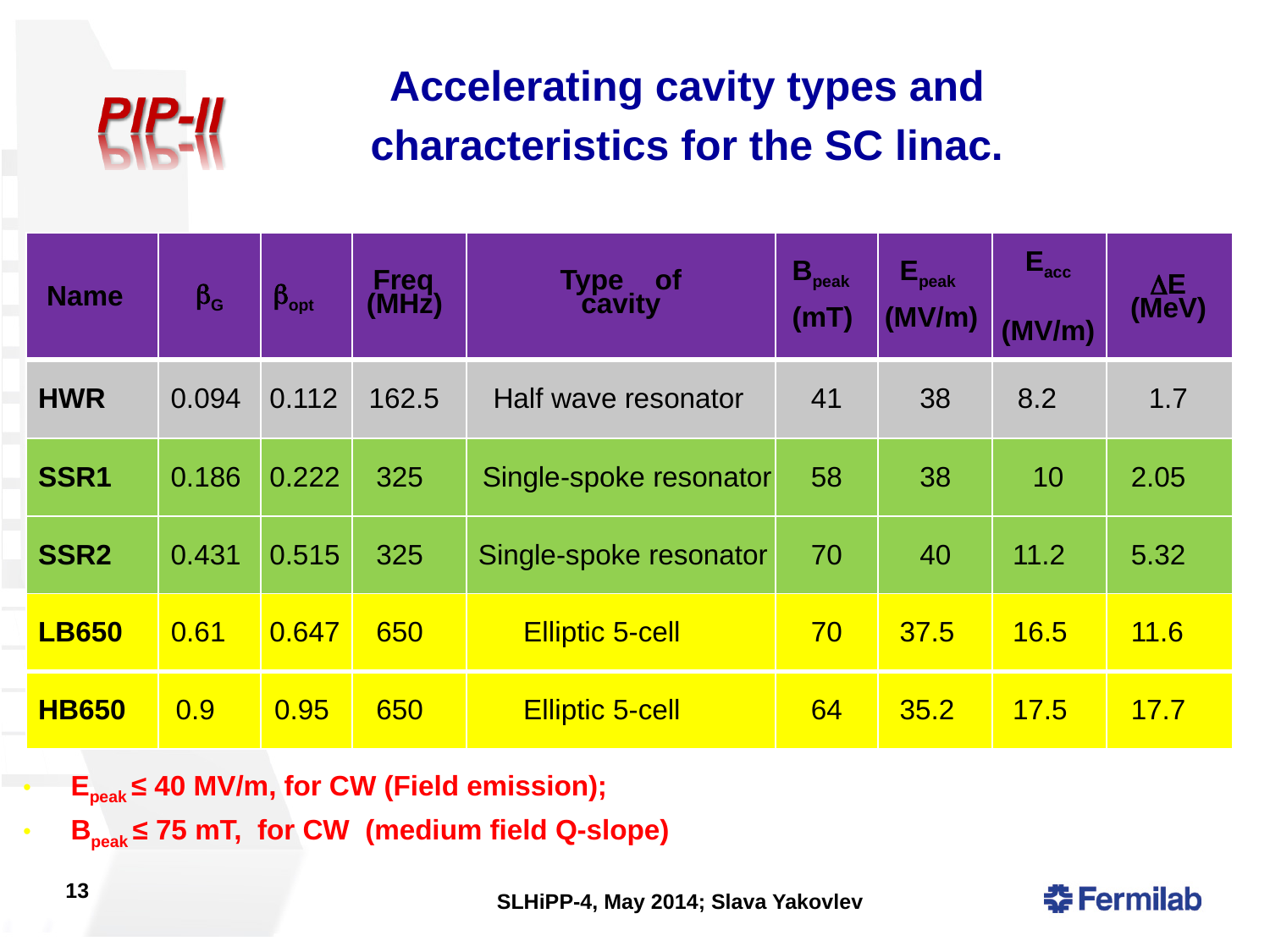

Accelerating cavity types and
characteristics for the SC linac.
| Name | βG | βopt | Freq (MHz) | Type of cavity | Bpeak (mT) | Epeak (MV/m) | Eacc (MV/m) | ΔE (MeV) |
| --- | --- | --- | --- | --- | --- | --- | --- | --- |
| HWR | 0.094 | 0.112 | 162.5 | Half wave resonator | 41 | 38 | 8.2 | 1.7 |
| SSR1 | 0.186 | 0.222 | 325 | Single‐spoke resonator | 58 | 38 | 10 | 2.05 |
| SSR2 | 0.431 | 0.515 | 325 | Single‐spoke resonator | 70 | 40 | 11.2 | 5.32 |
| LB650 | 0.61 | 0.647 | 650 | Elliptic 5‐cell | 70 | 37.5 | 16.5 | 11.6 |
| HB650 | 0.9 | 0.95 | 650 | Elliptic 5‐cell | 64 | 35.2 | 17.5 | 17.7 |
Epeak ≤ 40 MV/m, for CW (Field emission);
Bpeak ≤ 75 mT,  for CW  (medium field Q-slope)
13
SLHiPP-4, May 2014; Slava Yakovlev